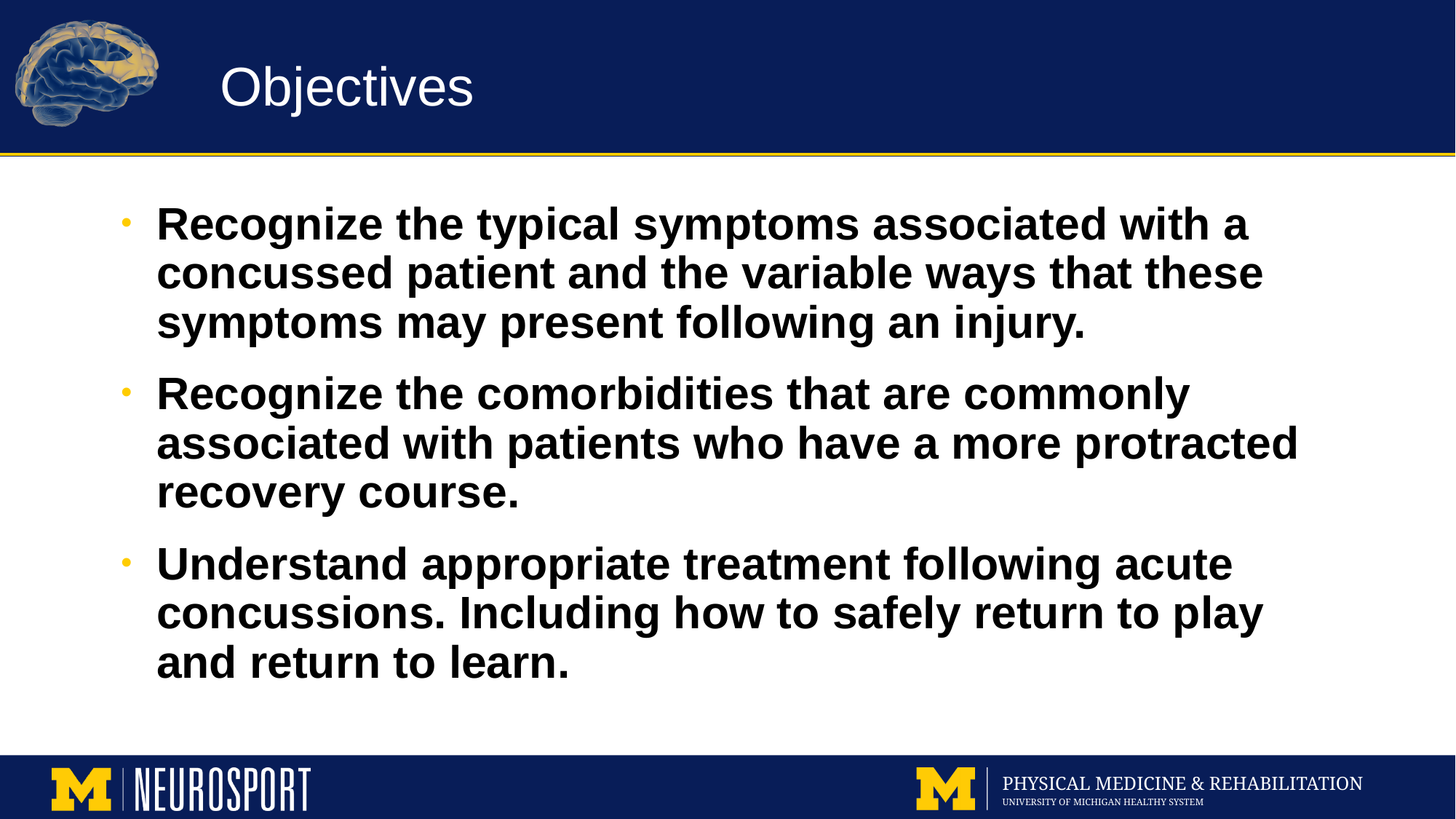

# Objectives
Recognize the typical symptoms associated with a concussed patient and the variable ways that these symptoms may present following an injury.
Recognize the comorbidities that are commonly associated with patients who have a more protracted recovery course.
Understand appropriate treatment following acute concussions. Including how to safely return to play and return to learn.